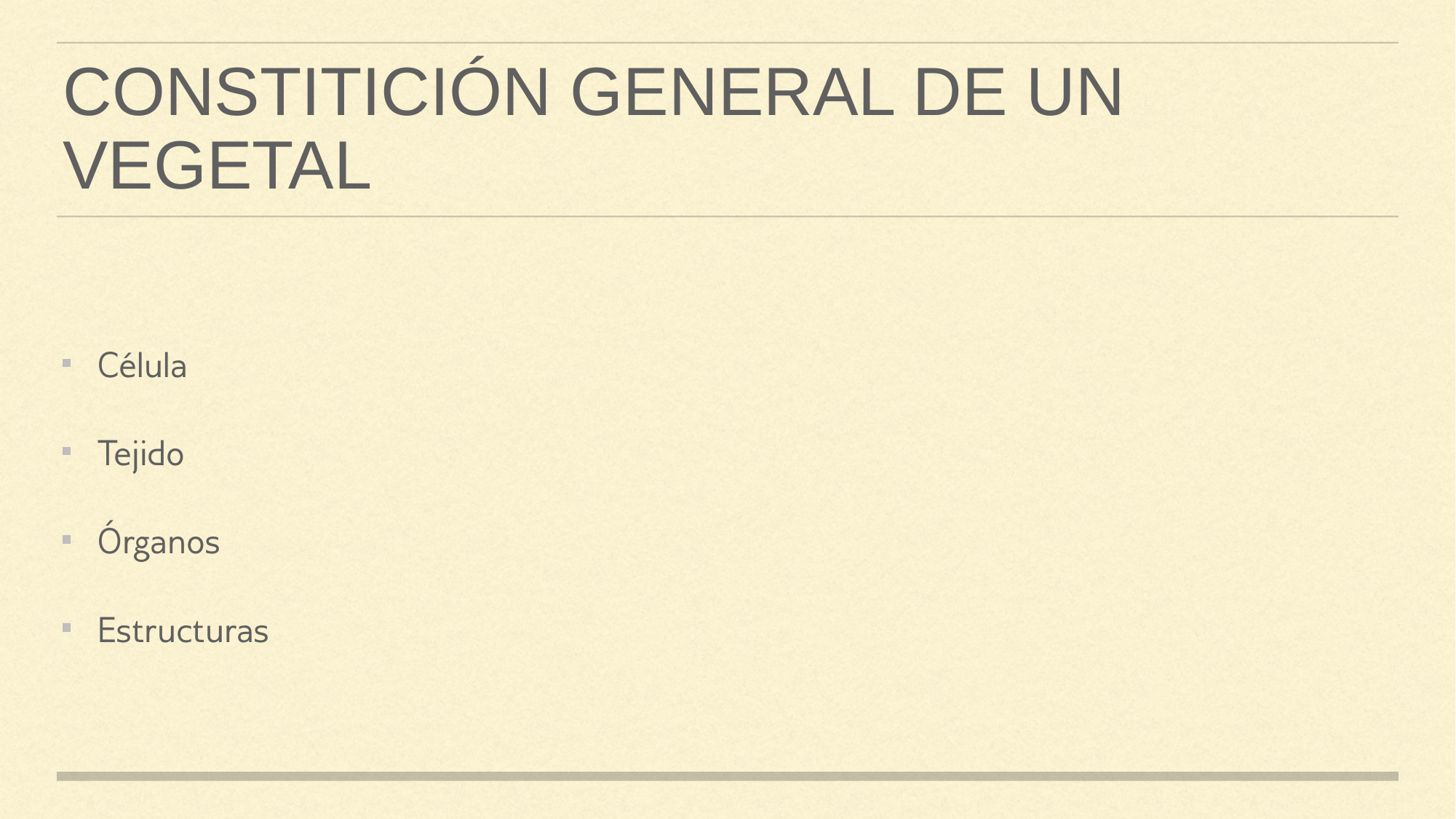

# CONSTITICIÓN General DE UN VEGETAL
Célula
Tejido
Órganos
Estructuras